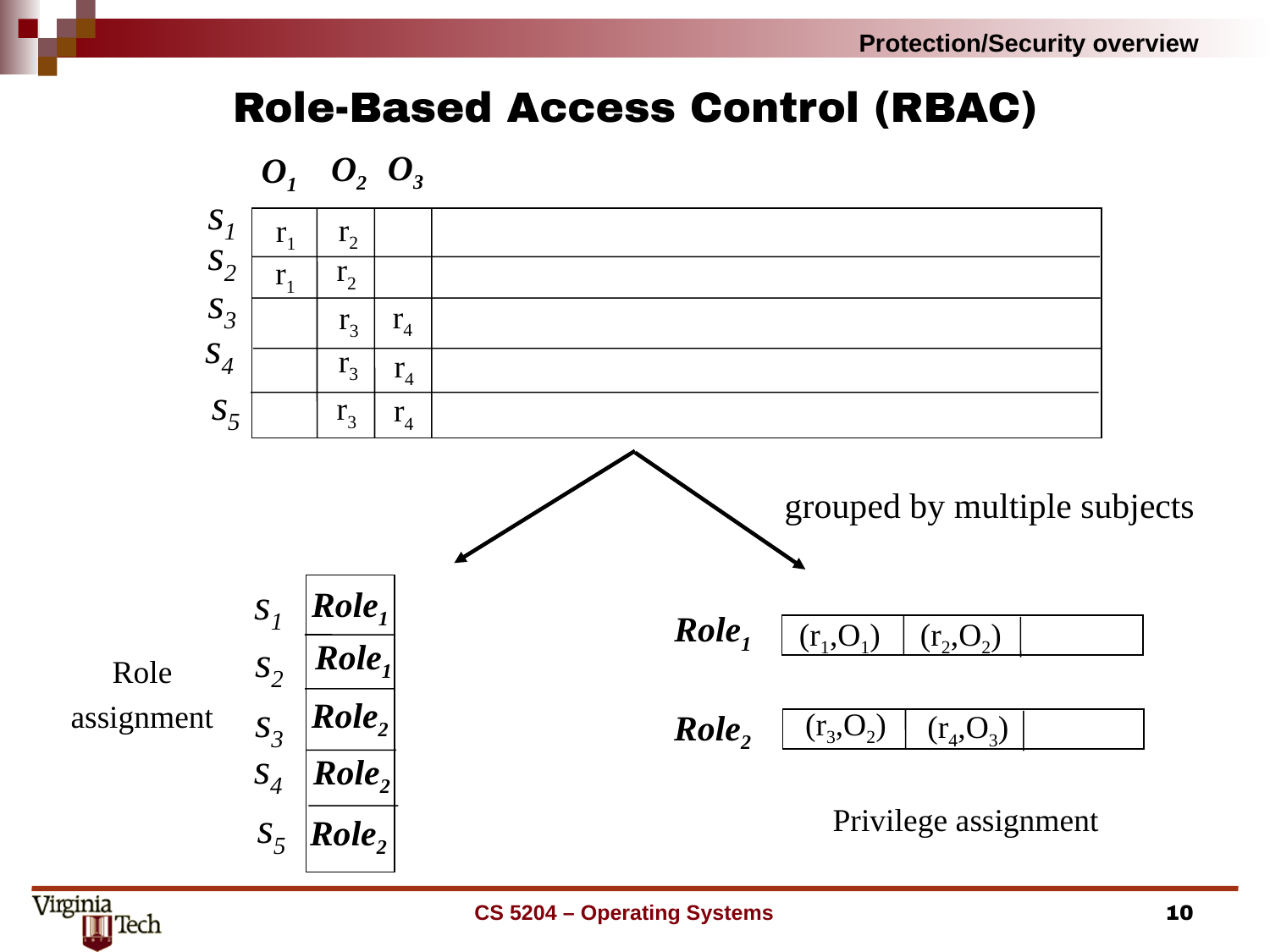

# Role-Based Access Control (RBAC)
O3
O2
O1
s1
r2
r1

s2
r2
r1

s3
r4
r3

s4
r3
r4

s5
r3
r4

grouped by multiple subjects
s1

Role1
Role1
s2

Role2
s3
s4
Role2

s5

Role2
Role1
(r1,O1)
(r2,O2)

(r3,O2)
(r4,O3)
Role2

Role
assignment
Privilege assignment
CS 5204 – Operating Systems
10